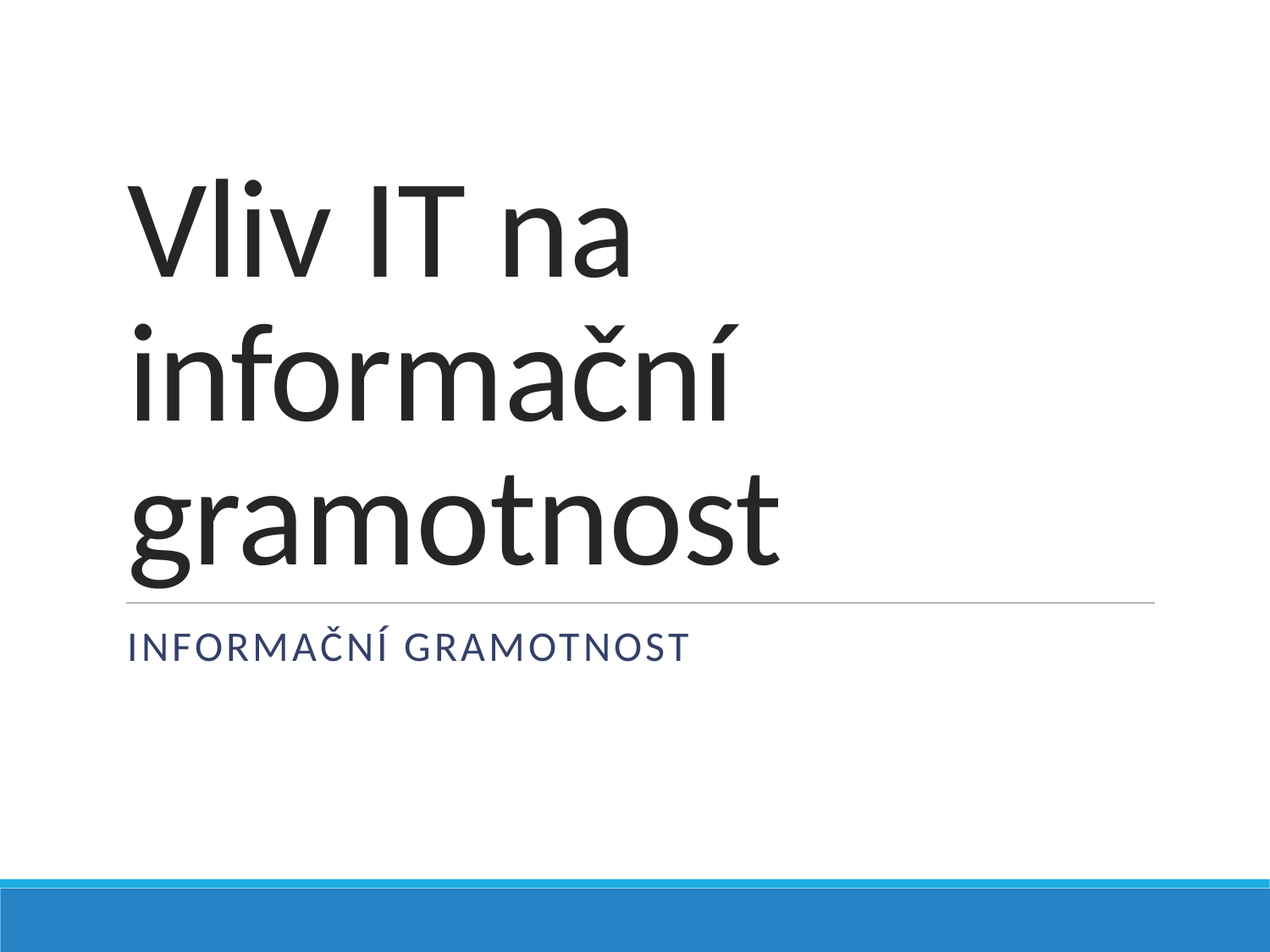

# Vliv IT na informační gramotnost
Informační gramotnost